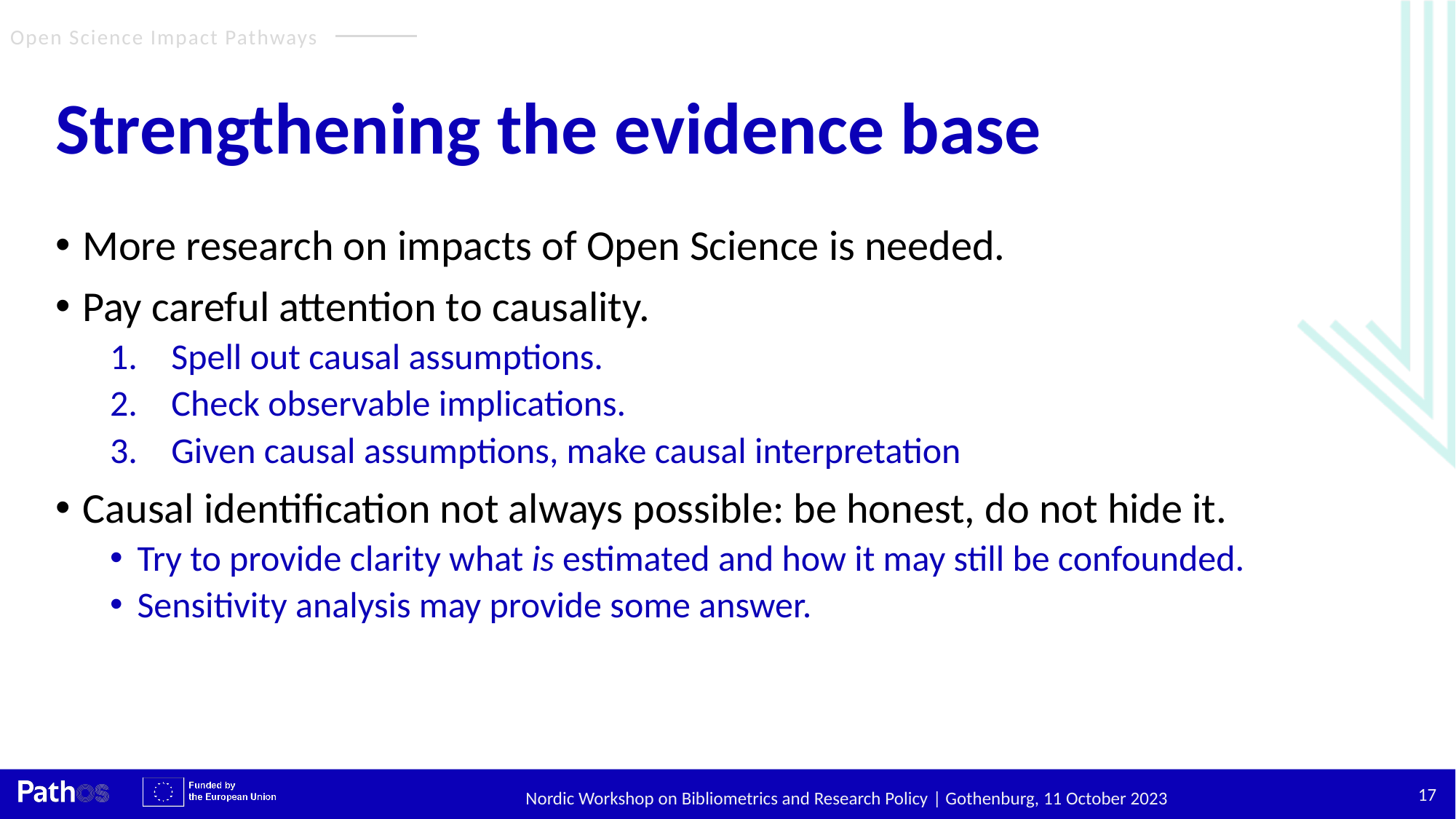

# Strengthening the evidence base
More research on impacts of Open Science is needed.
Pay careful attention to causality.
Spell out causal assumptions.
Check observable implications.
Given causal assumptions, make causal interpretation
Causal identification not always possible: be honest, do not hide it.
Try to provide clarity what is estimated and how it may still be confounded.
Sensitivity analysis may provide some answer.

17
Nordic Workshop on Bibliometrics and Research Policy | Gothenburg, 11 October 2023